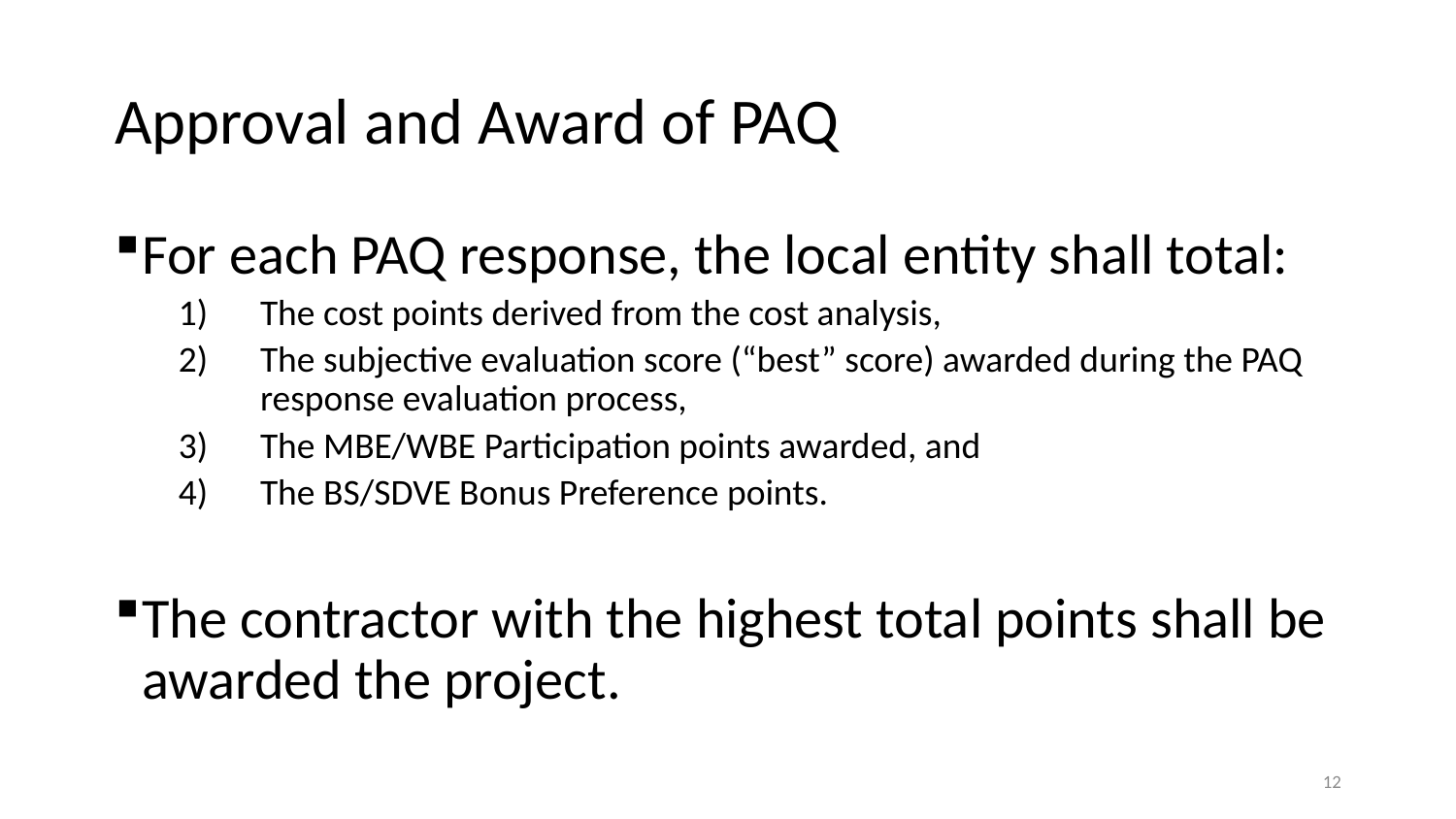

# Approval and Award of PAQ
For each PAQ response, the local entity shall total:
The cost points derived from the cost analysis,
The subjective evaluation score (“best” score) awarded during the PAQ response evaluation process,
The MBE/WBE Participation points awarded, and
The BS/SDVE Bonus Preference points.

The contractor with the highest total points shall be awarded the project.
12